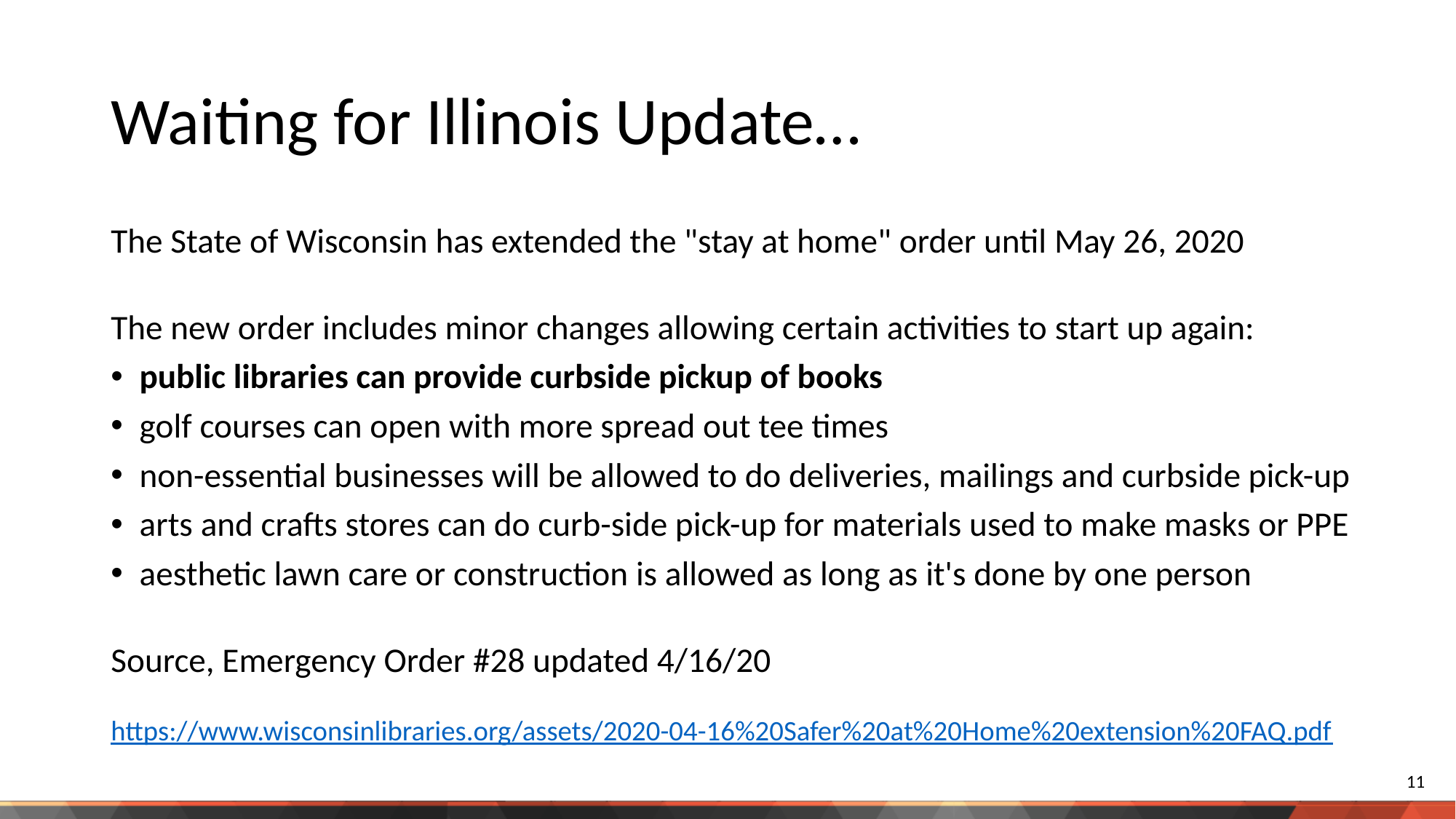

# Waiting for Illinois Update…
The State of Wisconsin has extended the "stay at home" order until May 26, 2020
The new order includes minor changes allowing certain activities to start up again:
public libraries can provide curbside pickup of books
golf courses can open with more spread out tee times
non-essential businesses will be allowed to do deliveries, mailings and curbside pick-up
arts and crafts stores can do curb-side pick-up for materials used to make masks or PPE
aesthetic lawn care or construction is allowed as long as it's done by one person
Source, Emergency Order #28 updated 4/16/20
https://www.wisconsinlibraries.org/assets/2020-04-16%20Safer%20at%20Home%20extension%20FAQ.pdf
11